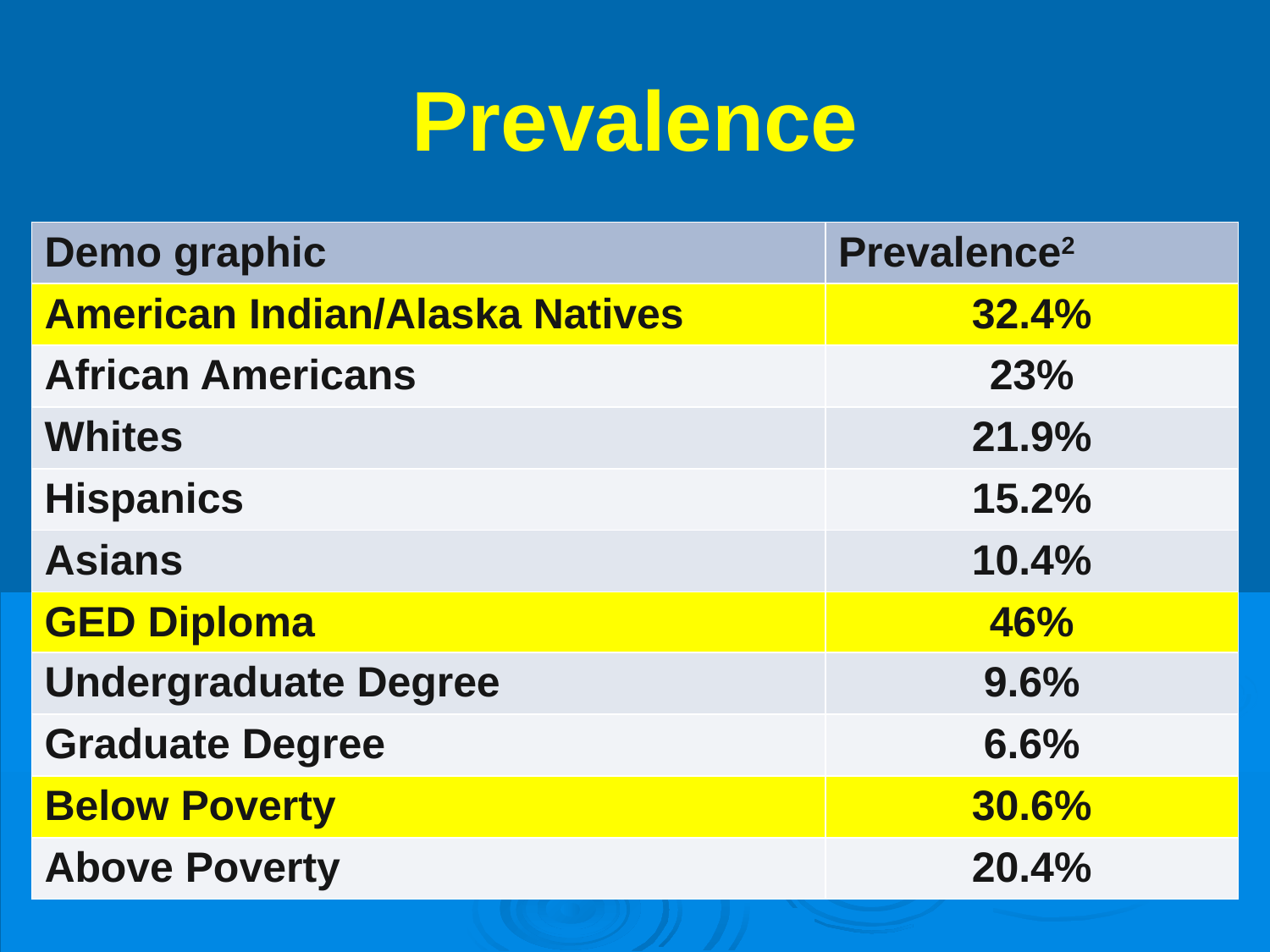

# Prevalence
| Demo graphic | Prevalence2 |
| --- | --- |
| American Indian/Alaska Natives | 32.4% |
| African Americans | 23% |
| Whites | 21.9% |
| Hispanics | 15.2% |
| Asians | 10.4% |
| GED Diploma | 46% |
| Undergraduate Degree | 9.6% |
| Graduate Degree | 6.6% |
| Below Poverty | 30.6% |
| Above Poverty | 20.4% |